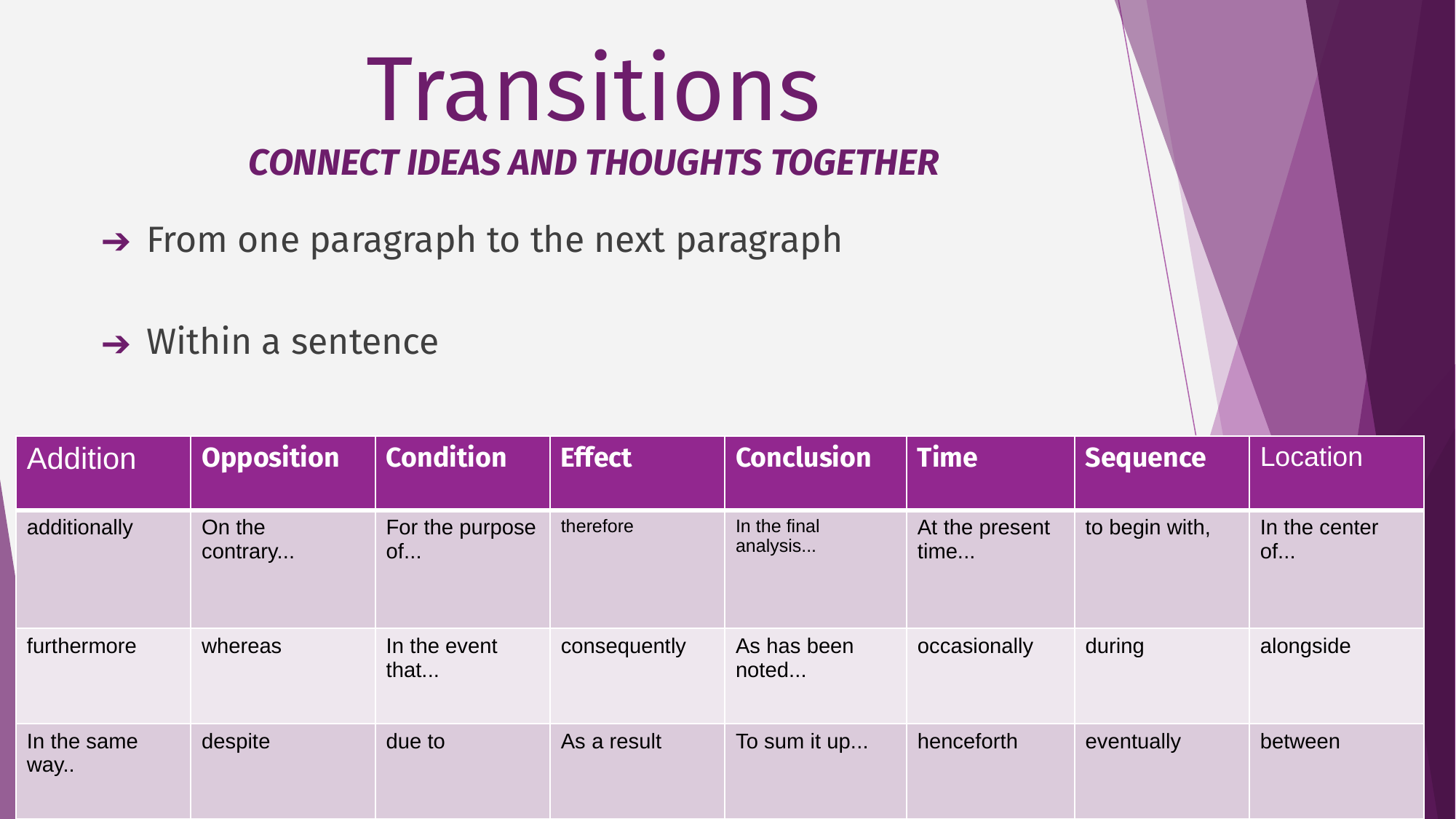

# Transitions
CONNECT IDEAS AND THOUGHTS TOGETHER
From one paragraph to the next paragraph

Within a sentence

| Addition | Opposition | Condition | Effect | Conclusion | Time | Sequence | Location |
| --- | --- | --- | --- | --- | --- | --- | --- |
| additionally | On the contrary... | For the purpose of... | therefore | In the final analysis... | At the present time... | to begin with, | In the center of... |
| furthermore | whereas | In the event that... | consequently | As has been noted... | occasionally | during | alongside |
| In the same way.. | despite | due to | As a result | To sum it up... | henceforth | eventually | between |